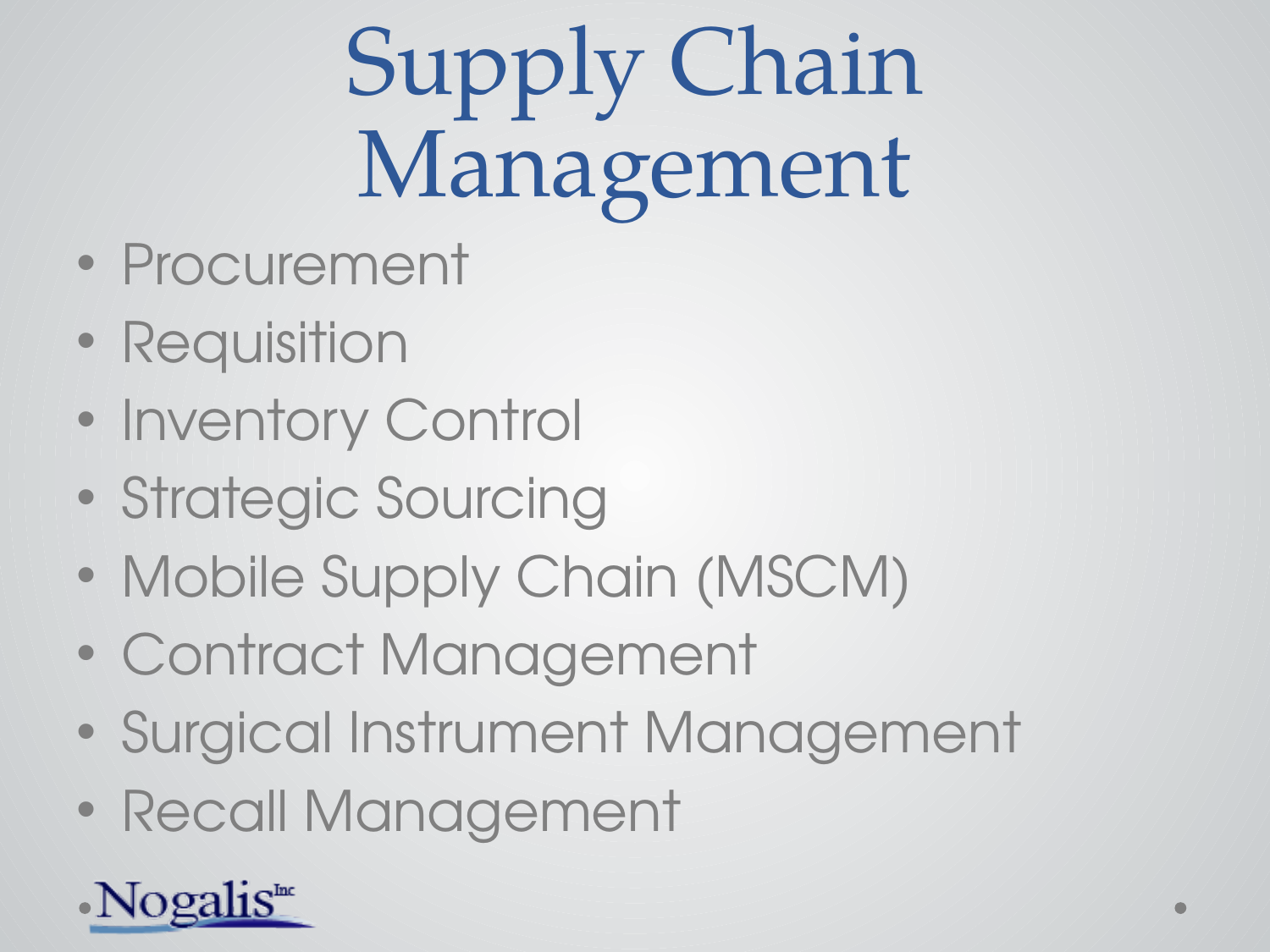

# Supply Chain Management
Procurement
Requisition
Inventory Control
Strategic Sourcing
Mobile Supply Chain (MSCM)
Contract Management
Surgical Instrument Management
Recall Management